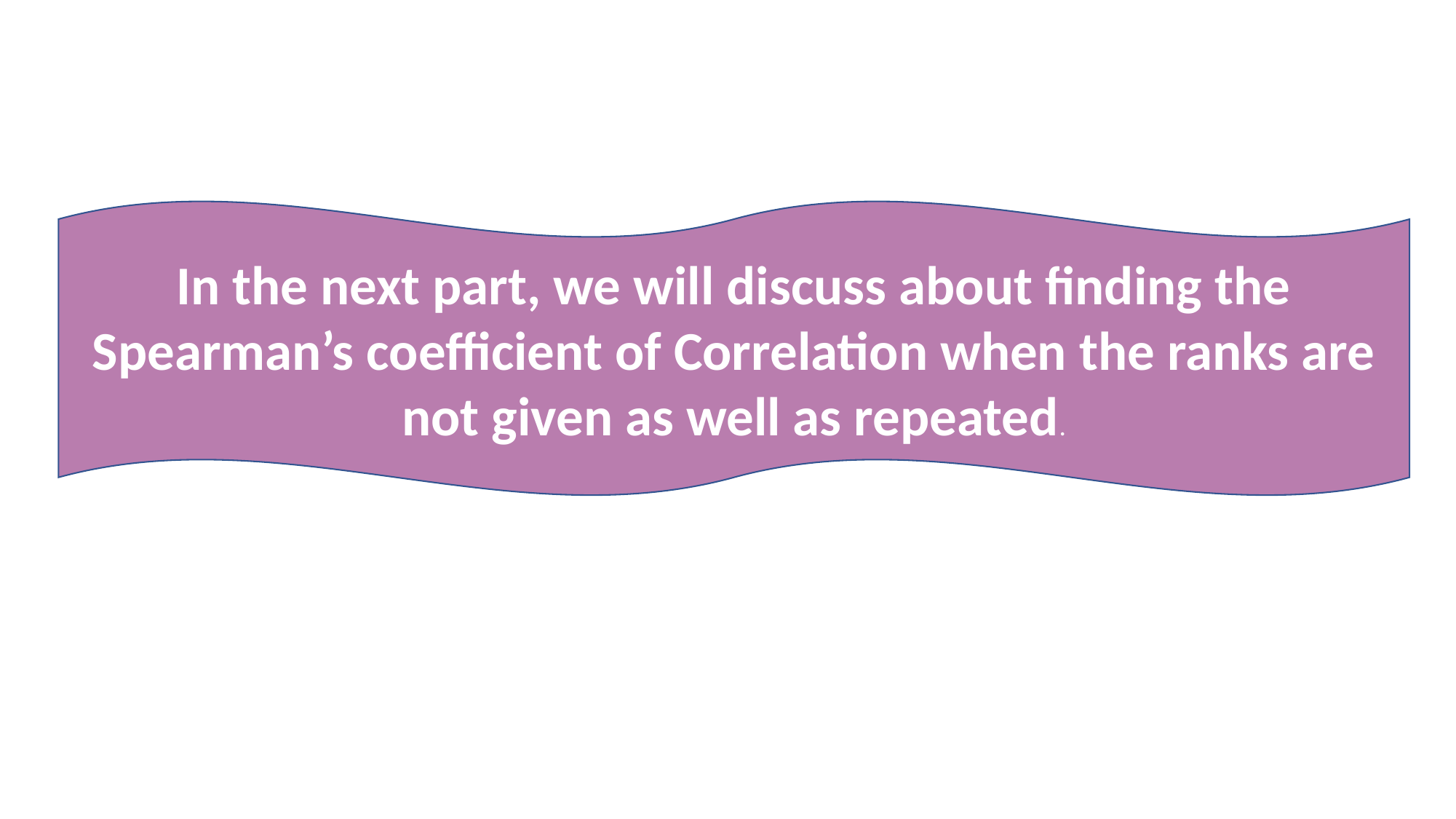

In the next part, we will discuss about finding the Spearman’s coefficient of Correlation when the ranks are not given as well as repeated.